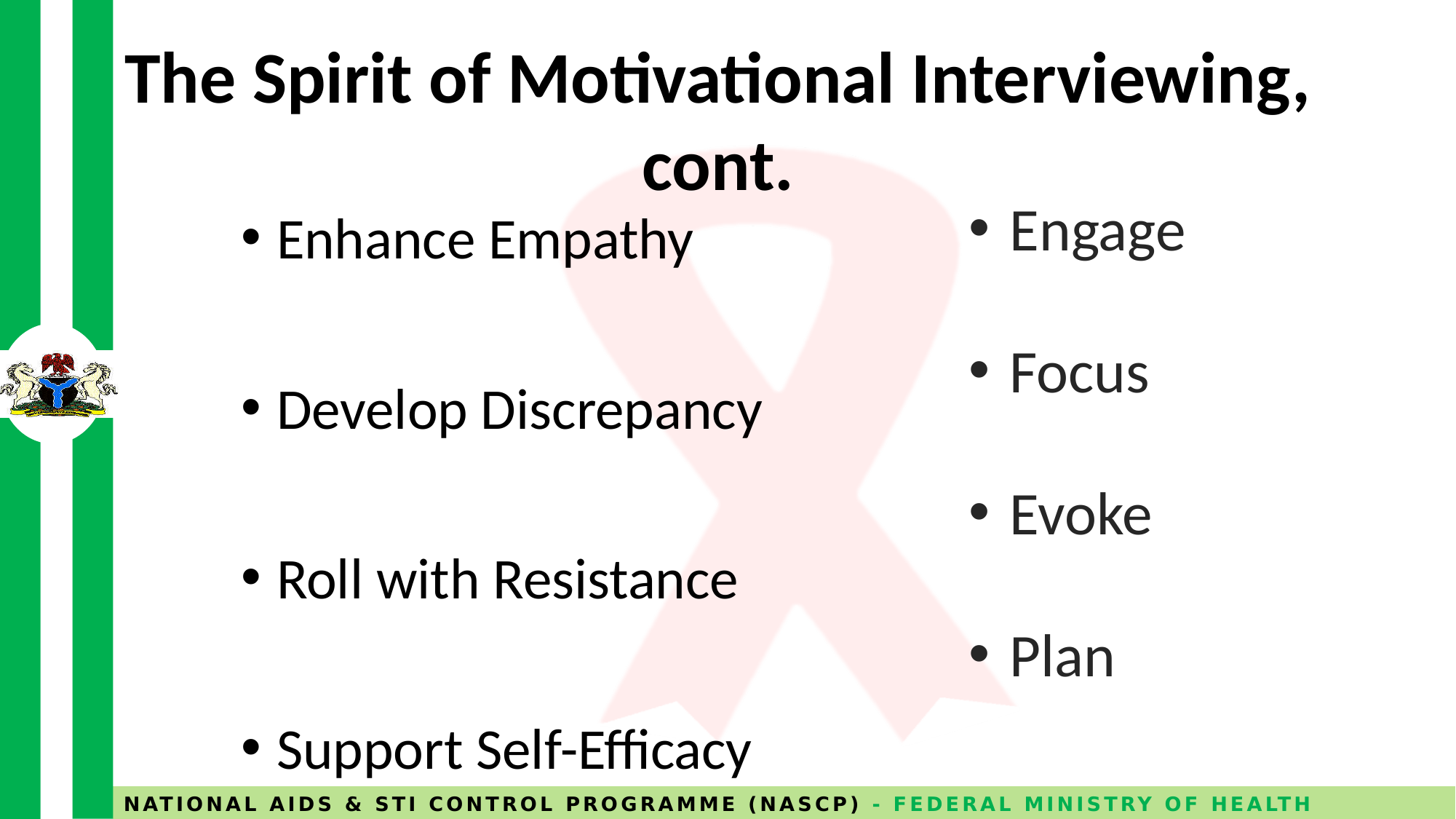

# The Spirit of Motivational Interviewing, cont.
Enhance Empathy

Develop Discrepancy

Roll with Resistance

Support Self-Efficacy

Engage

Focus

Evoke

Plan